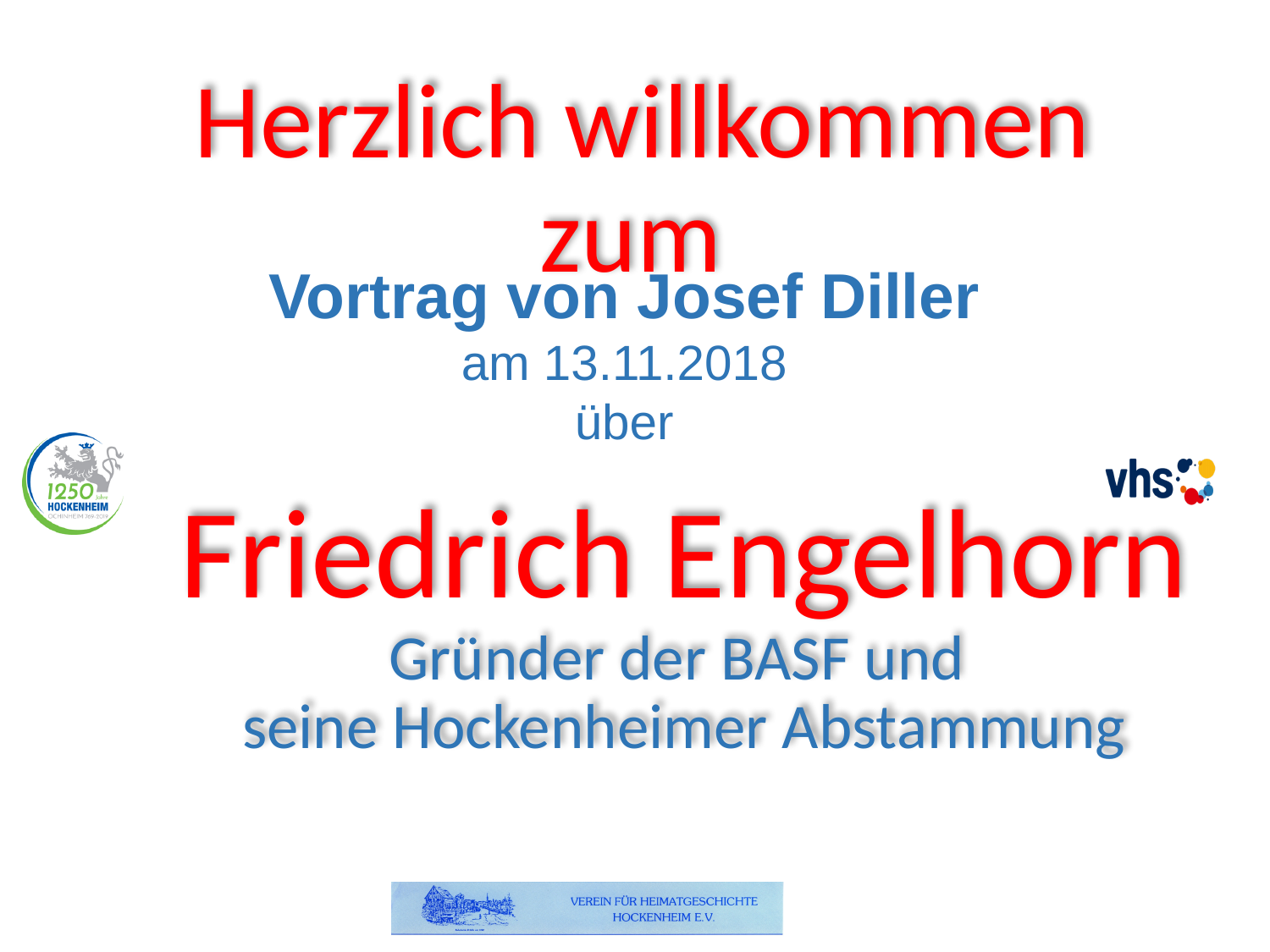

Herzlich willkommen zum
Vortrag von Josef Diller
am 13.11.2018
über
# Friedrich Engelhorn Gründer der BASF und seine Hockenheimer Abstammung